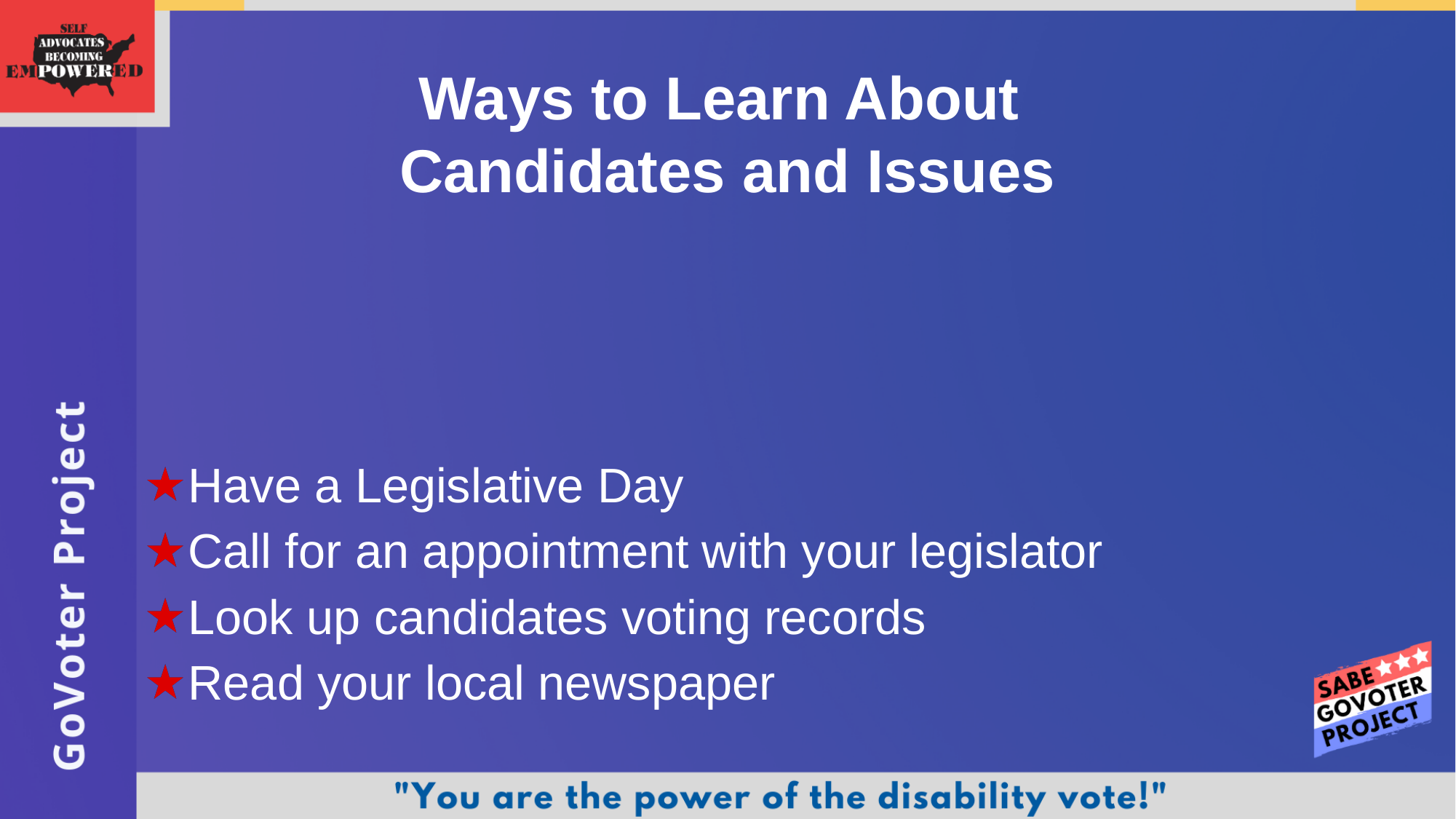

# Ways to Learn About Candidates and Issues
Have a Legislative Day
Call for an appointment with your legislator
Look up candidates voting records
Read your local newspaper